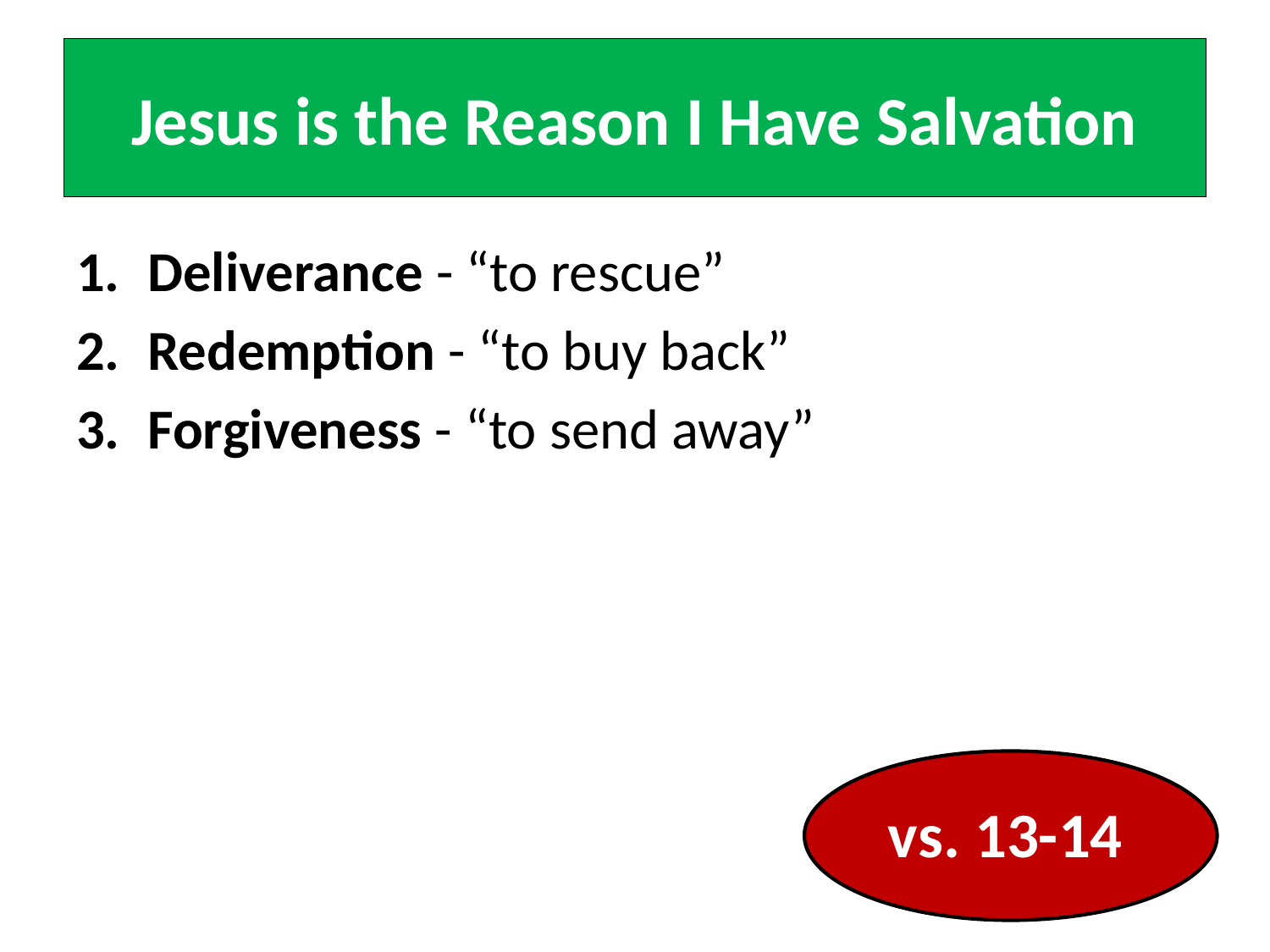

# Jesus is the Reason I Have Salvation
Deliverance - “to rescue”
Redemption - “to buy back”
Forgiveness - “to send away”

vs. 13-14